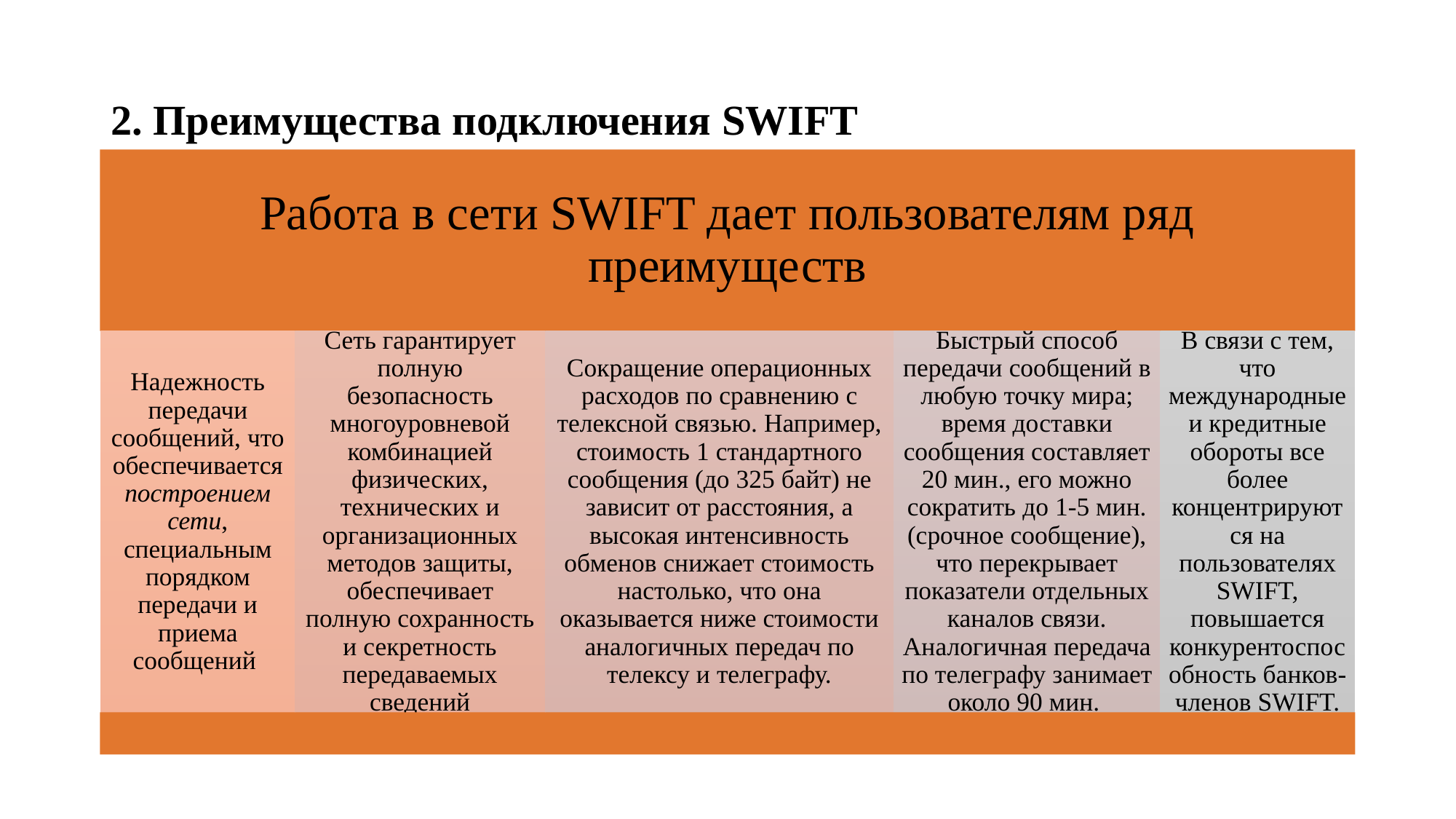

2. Преимущества подключения SWIFT

Работа в сети SWIFT дает пользователям ряд преимуществ
Надежность передачи сообщений, что обеспечивается построением сети, специальным порядком передачи и приема сообщений
Сеть гарантирует полную безопасность многоуровневой комбинацией физических, технических и организационных методов защиты, обеспечивает полную сохранность и секретность передаваемых сведений
Сокращение операционных расходов по сравнению с телексной связью. Например, стоимость 1 стандартного сообщения (до 325 байт) не зависит от расстояния, а высокая интенсивность обменов снижает стоимость настолько, что она оказывается ниже стоимости аналогичных передач по телексу и телеграфу.
Быстрый способ передачи сообщений в любую точку мира; время доставки сообщения составляет 20 мин., его можно сократить до 1-5 мин. (срочное сообщение), что перекрывает показатели отдельных каналов связи. Аналогичная передача по телеграфу занимает около 90 мин.
В связи с тем, что международные и кредитные обороты все более концентрируются на пользователях SWIFT, повышается конкурентоспособность банков-членов SWIFT.